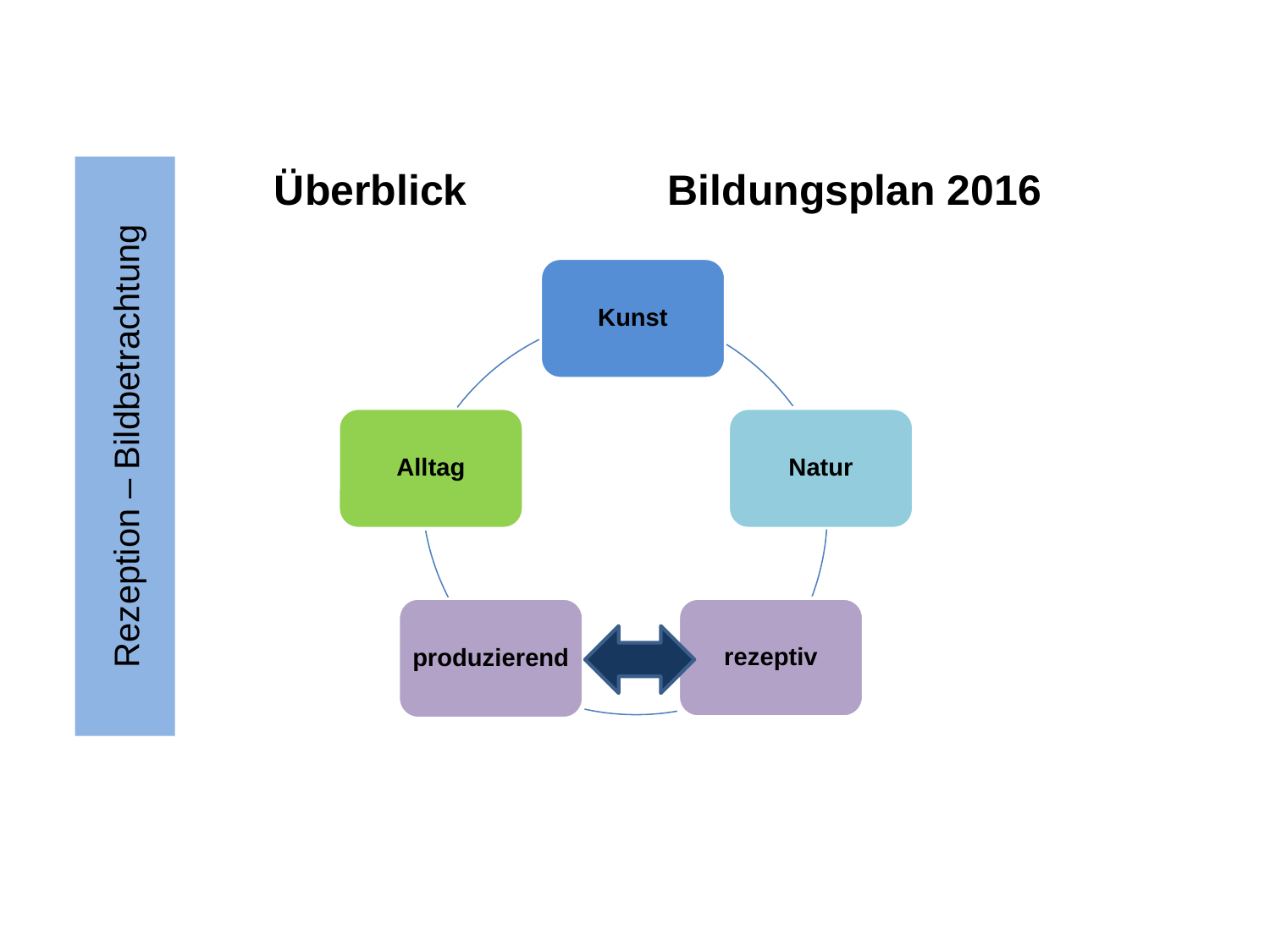

Überblick                 Bildungsplan 2016
Kunst
Natur
rezeptiv
produzierend
Alltag
# Rezeption – Bildbetrachtung